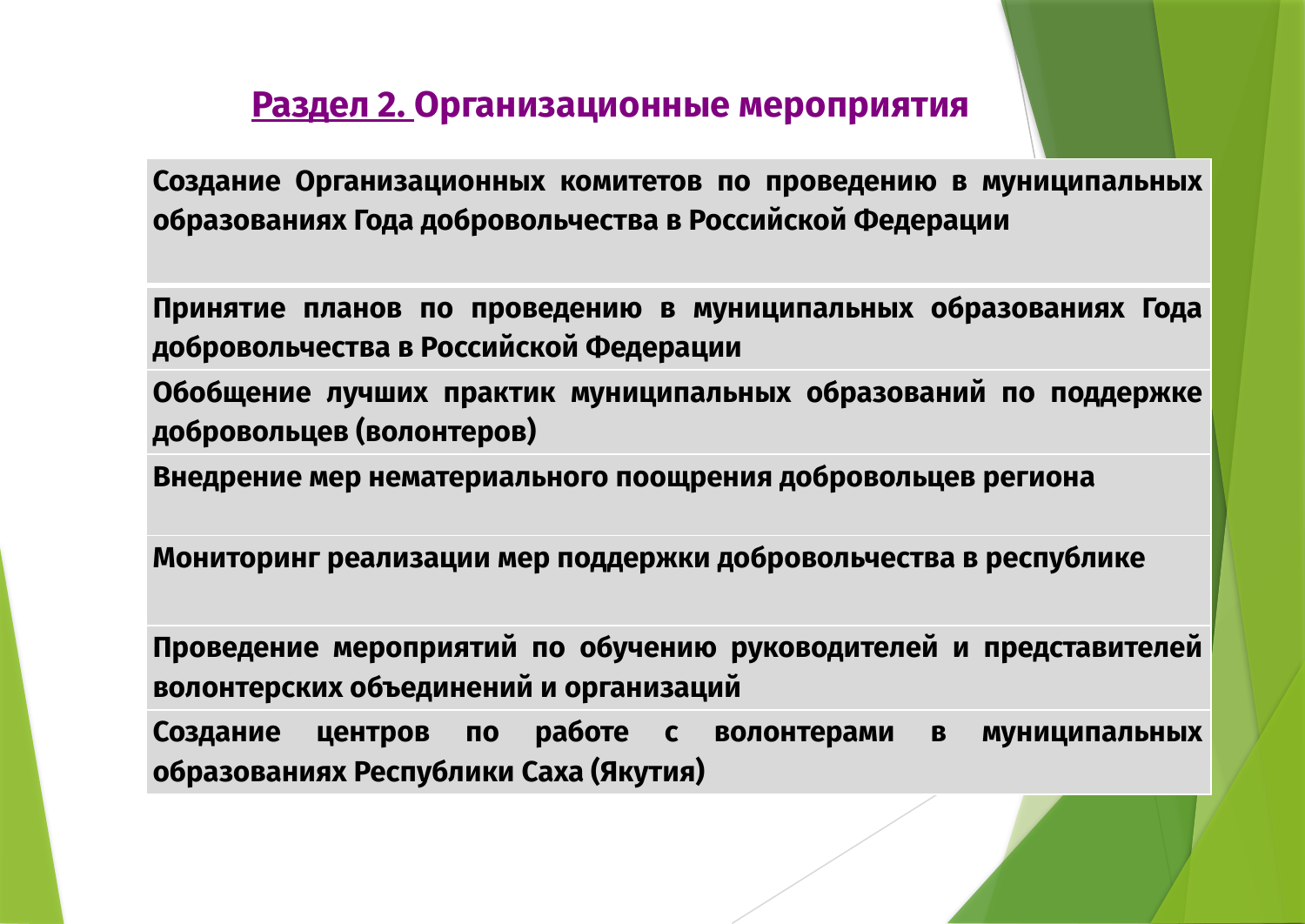

# Раздел 2. Организационные мероприятия
| Создание Организационных комитетов по проведению в муниципальных образованиях Года добровольчества в Российской Федерации |
| --- |
| Принятие планов по проведению в муниципальных образованиях Года добровольчества в Российской Федерации |
| Обобщение лучших практик муниципальных образований по поддержке добровольцев (волонтеров) |
| Внедрение мер нематериального поощрения добровольцев региона |
| Мониторинг реализации мер поддержки добровольчества в республике |
| Проведение мероприятий по обучению руководителей и представителей волонтерских объединений и организаций |
| Создание центров по работе с волонтерами в муниципальных образованиях Республики Саха (Якутия) |